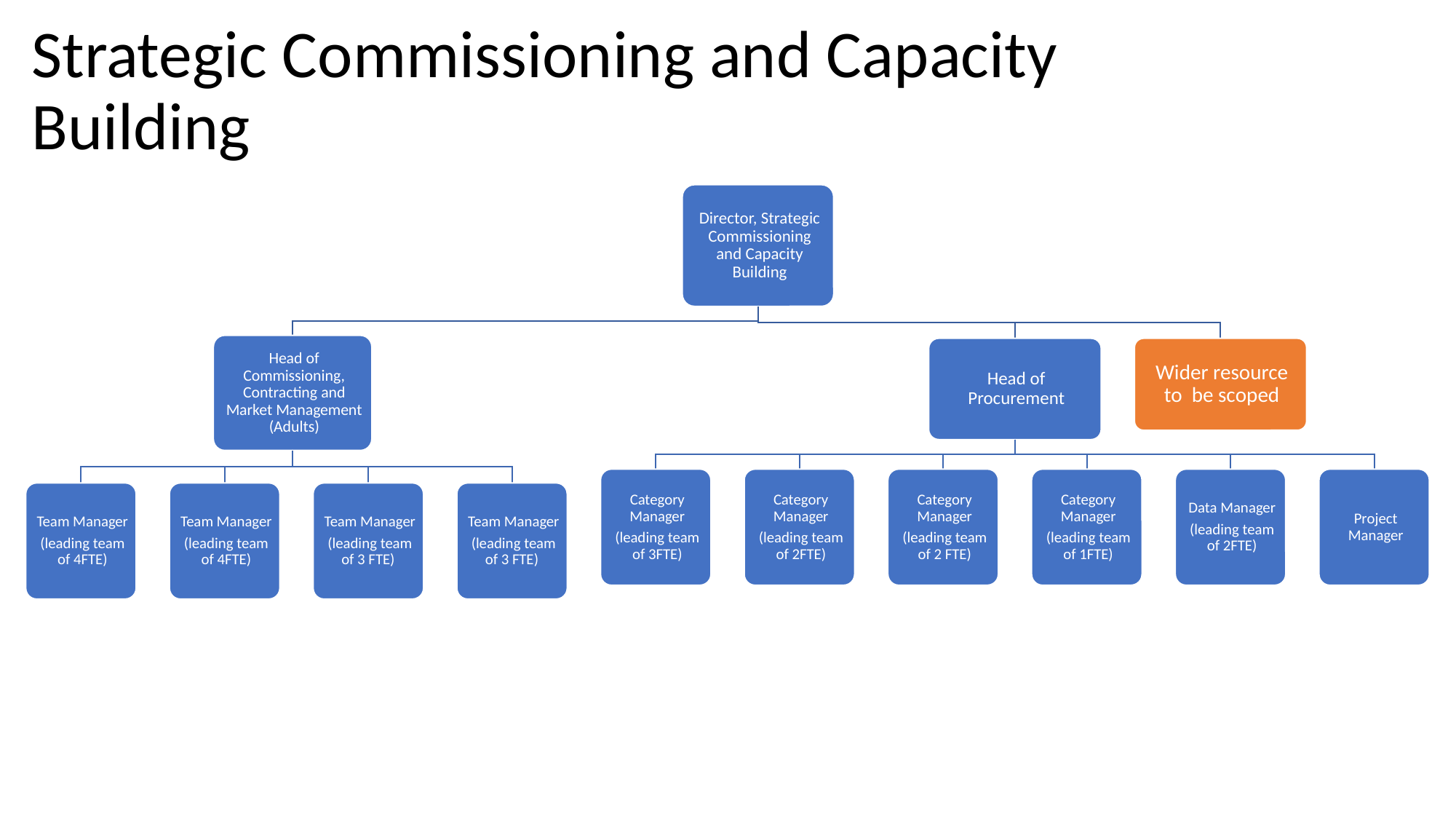

# Strategic Commissioning and Capacity Building
Director, Strategic Commissioning and Capacity Building
Head of Commissioning, Contracting and Market Management (Adults)
Team Manager
(leading team of 4FTE)
Team Manager
(leading team of 4FTE)
Team Manager
(leading team of 3 FTE)
Team Manager
(leading team of 3 FTE)
Head of Procurement
Category Manager
(leading team of 3FTE)
Category Manager
(leading team of 2FTE)
Category Manager
(leading team of 2 FTE)
Category Manager
(leading team of 1FTE)
Data Manager
(leading team of 2FTE)
Project Manager
Wider resource to  be scoped